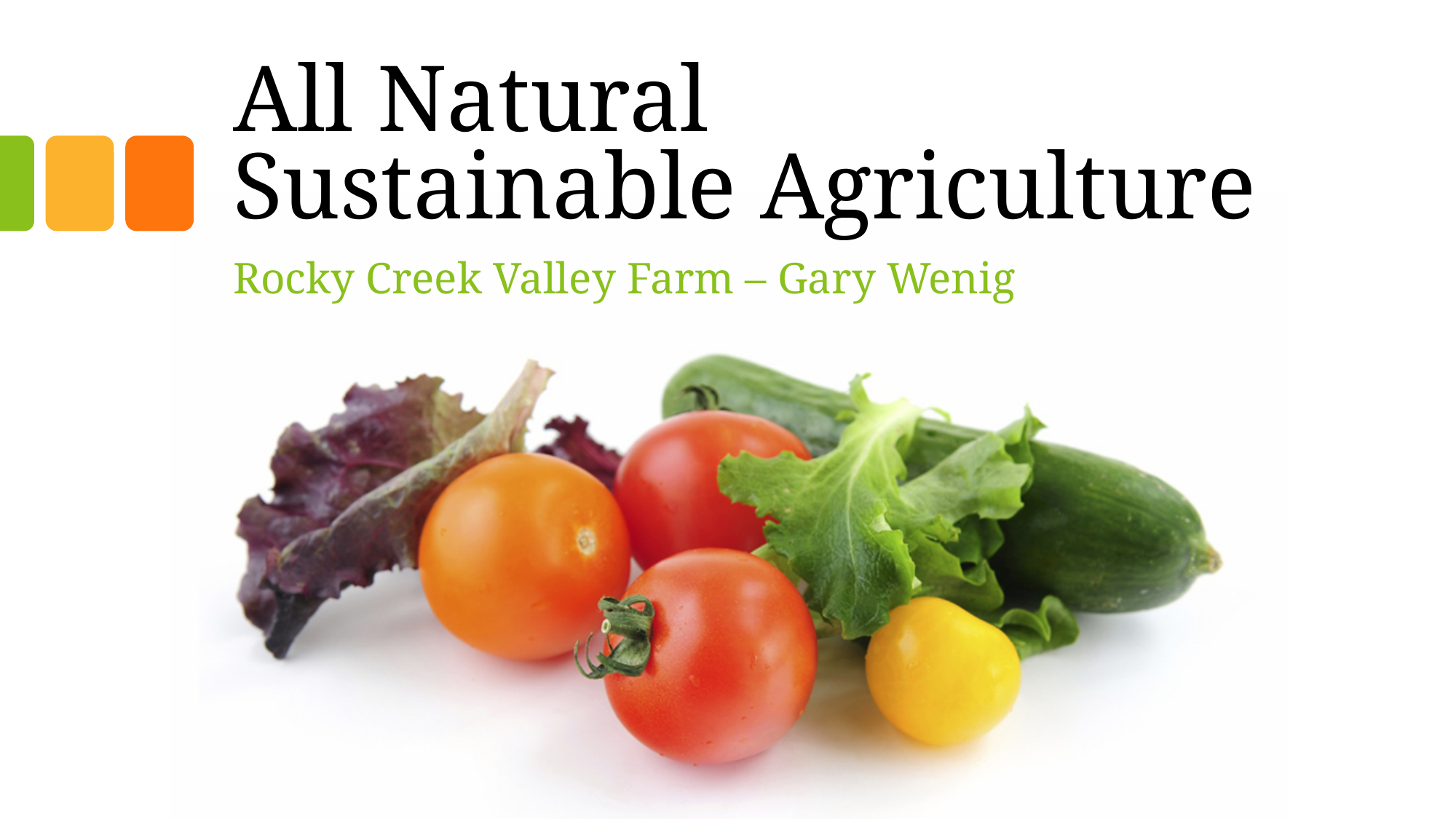

# All Natural Sustainable Agriculture
Rocky Creek Valley Farm – Gary Wenig